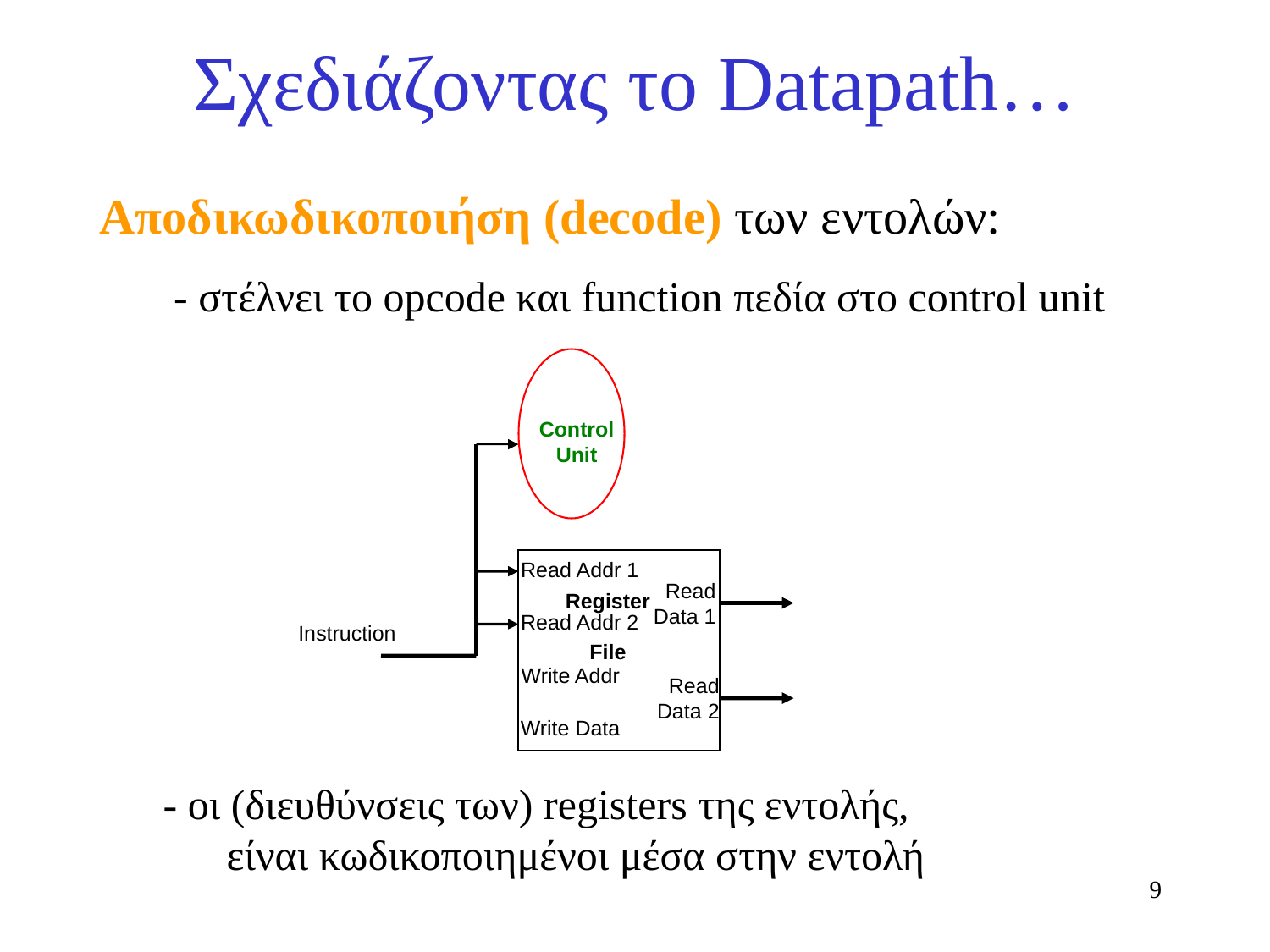

# Σχεδιάζοντας το Datapath…
Αποδικωδικοποιήση (decode) των εντολών:

       - στέλνει το opcode και function πεδία στο control unit

      - οι (διευθύνσεις των) registers της εντολής,
	είναι κωδικοποιημένοι μέσα στην εντολή

Control
Unit

Read Addr 1

Read
 Data 1
Register

File
Read Addr 2

Write Addr
Read
 Data 2

Write Data

Instruction
9